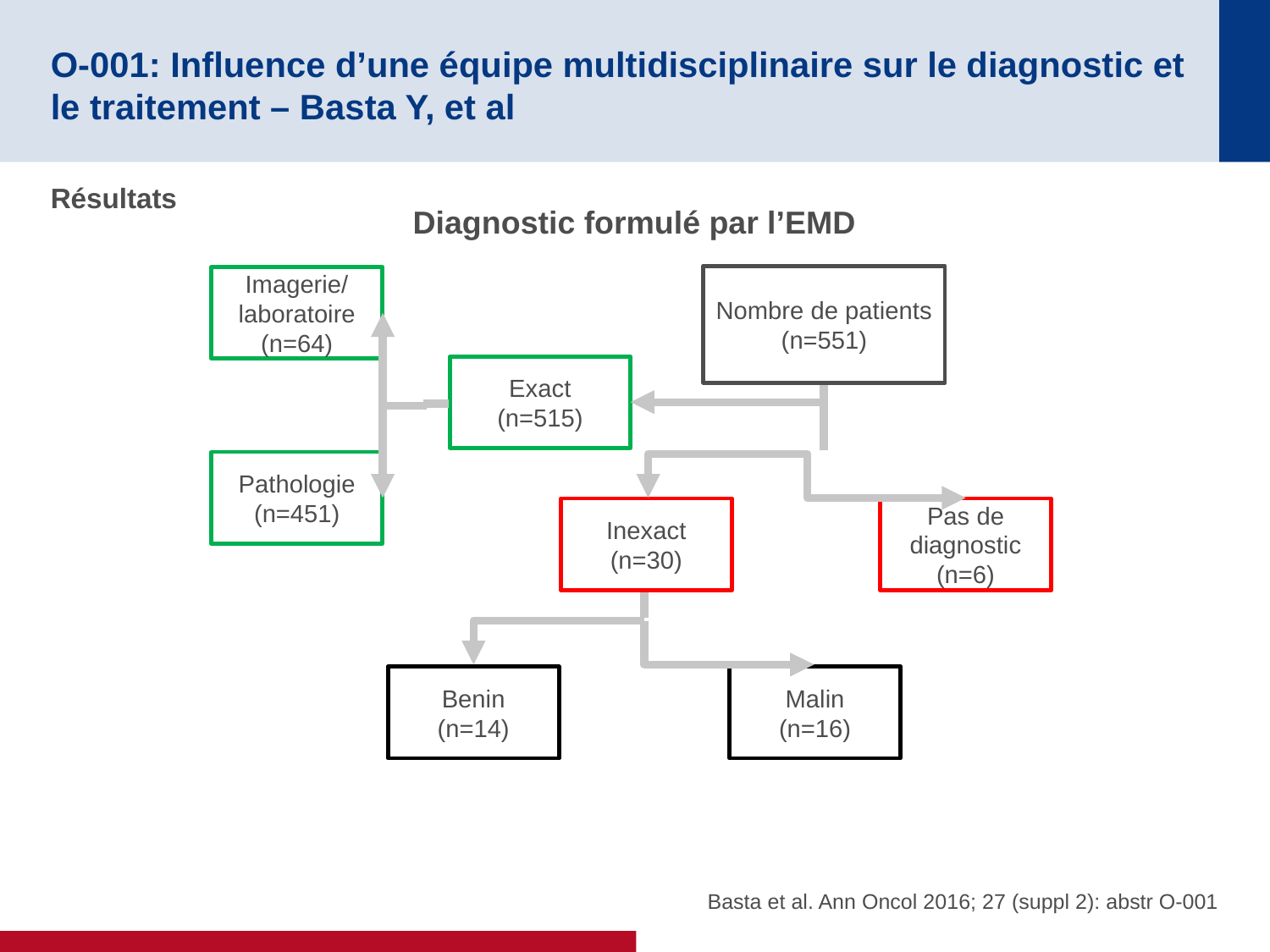

# O-001: Influence d’une équipe multidisciplinaire sur le diagnostic et le traitement – Basta Y, et al
Résultats

Diagnostic formulé par l’EMD
Nombre de patients
(n=551)
Imagerie/
laboratoire (n=64)
Exact
(n=515)
Pathologie (n=451)
Inexact (n=30)
Pas de diagnostic (n=6)
Benin
(n=14)
Malin
(n=16)
Basta et al. Ann Oncol 2016; 27 (suppl 2): abstr O-001